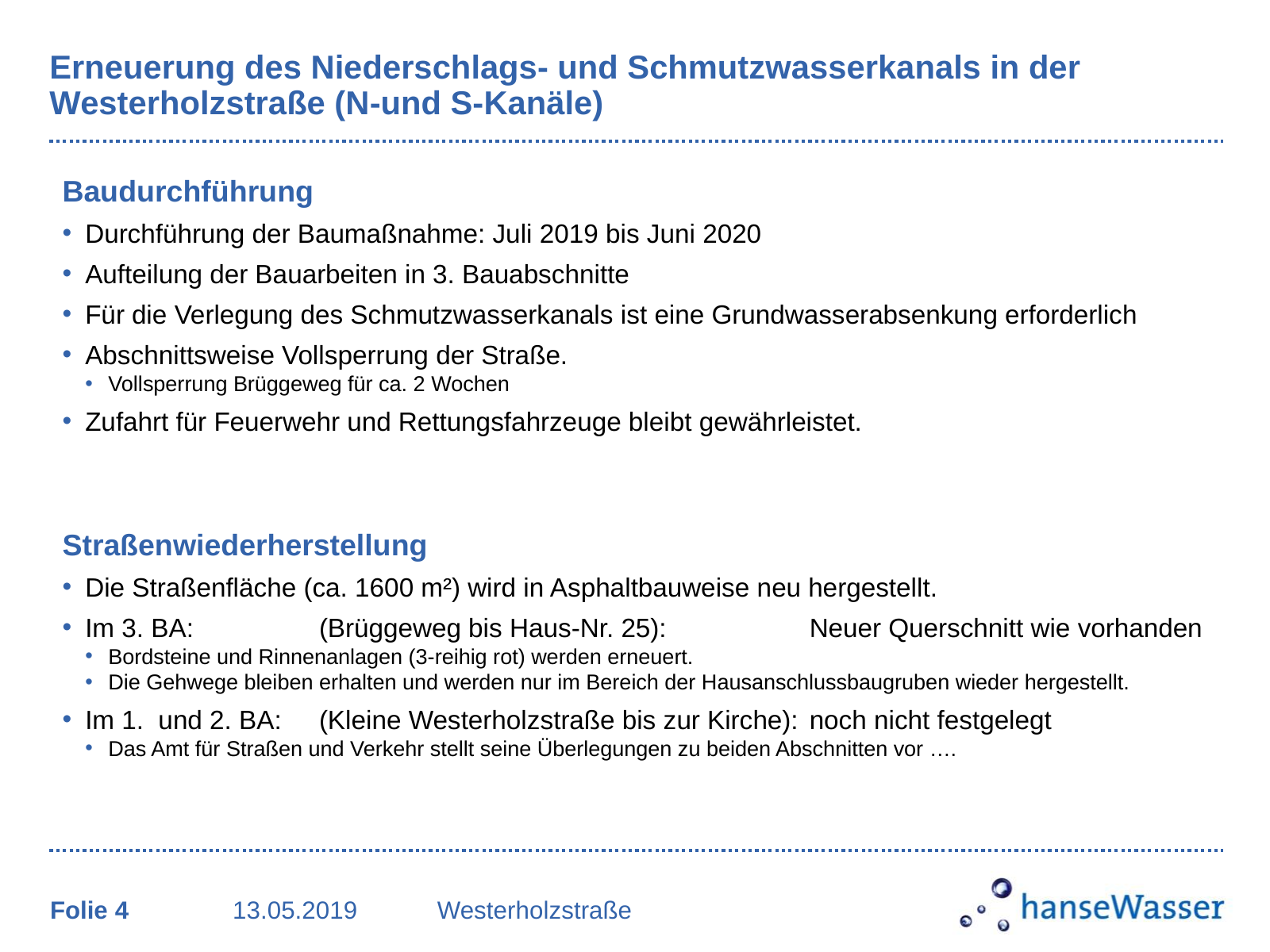

# Erneuerung des Niederschlags- und Schmutzwasserkanals in der Westerholzstraße (N-und S-Kanäle)
Baudurchführung
Durchführung der Baumaßnahme: Juli 2019 bis Juni 2020
Aufteilung der Bauarbeiten in 3. Bauabschnitte
Für die Verlegung des Schmutzwasserkanals ist eine Grundwasserabsenkung erforderlich
Abschnittsweise Vollsperrung der Straße.
Vollsperrung Brüggeweg für ca. 2 Wochen
Zufahrt für Feuerwehr und Rettungsfahrzeuge bleibt gewährleistet.

Straßenwiederherstellung
Die Straßenfläche (ca. 1600 m²) wird in Asphaltbauweise neu hergestellt.
Im 3. BA: 	(Brüggeweg bis Haus-Nr. 25): 	Neuer Querschnitt wie vorhanden
Bordsteine und Rinnenanlagen (3-reihig rot) werden erneuert.
Die Gehwege bleiben erhalten und werden nur im Bereich der Hausanschlussbaugruben wieder hergestellt.
Im 1.  und 2. BA:	(Kleine Westerholzstraße bis zur Kirche):	noch nicht festgelegt
Das Amt für Straßen und Verkehr stellt seine Überlegungen zu beiden Abschnitten vor ….

Folie 4
13.05.2019
Westerholzstraße